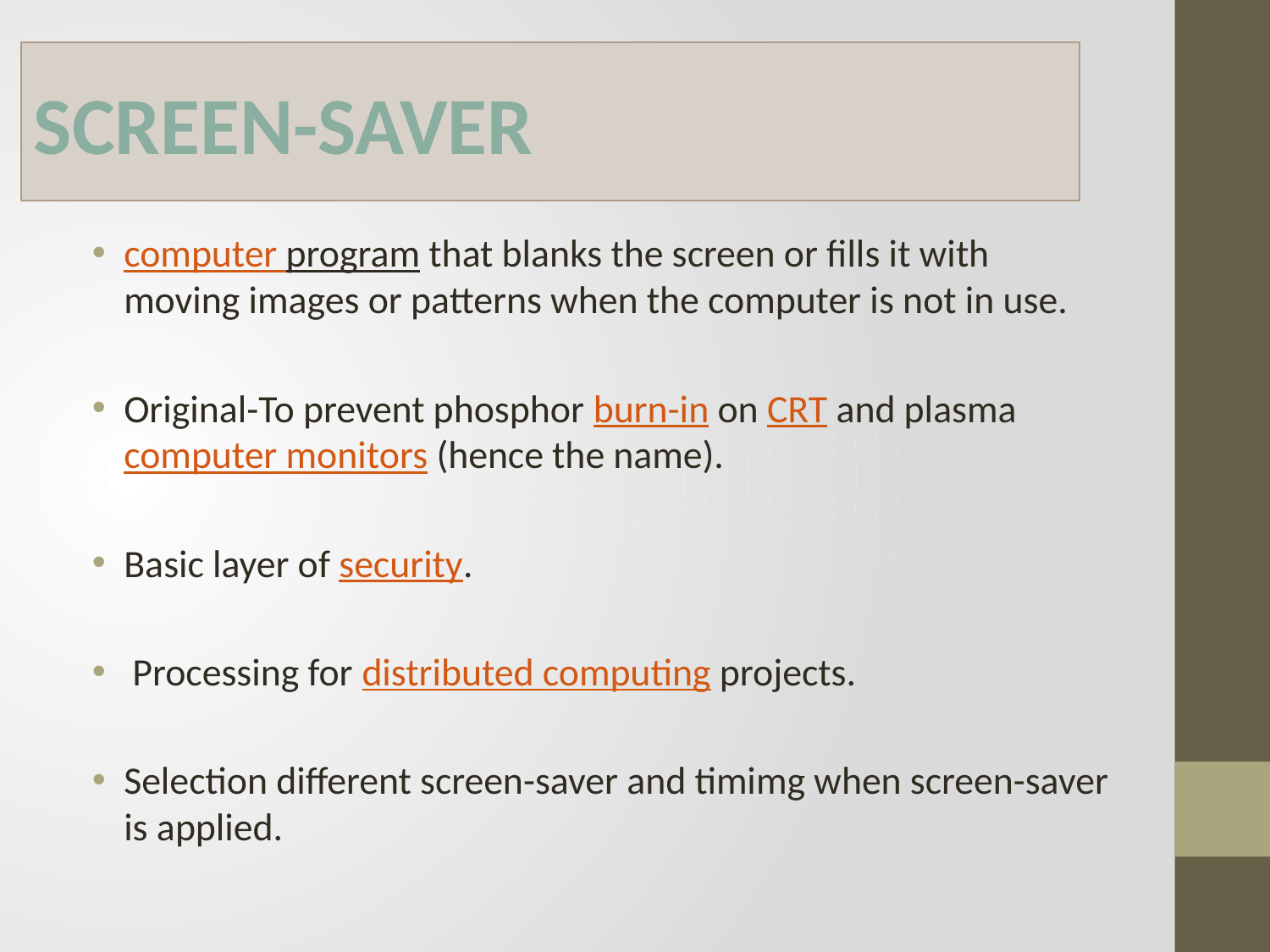

# Screen-Saver
computer program that blanks the screen or fills it with moving images or patterns when the computer is not in use.

Original-To prevent phosphor burn-in on CRT and plasma computer monitors (hence the name).

Basic layer of security.

 Processing for distributed computing projects.

Selection different screen-saver and timimg when screen-saver is applied.